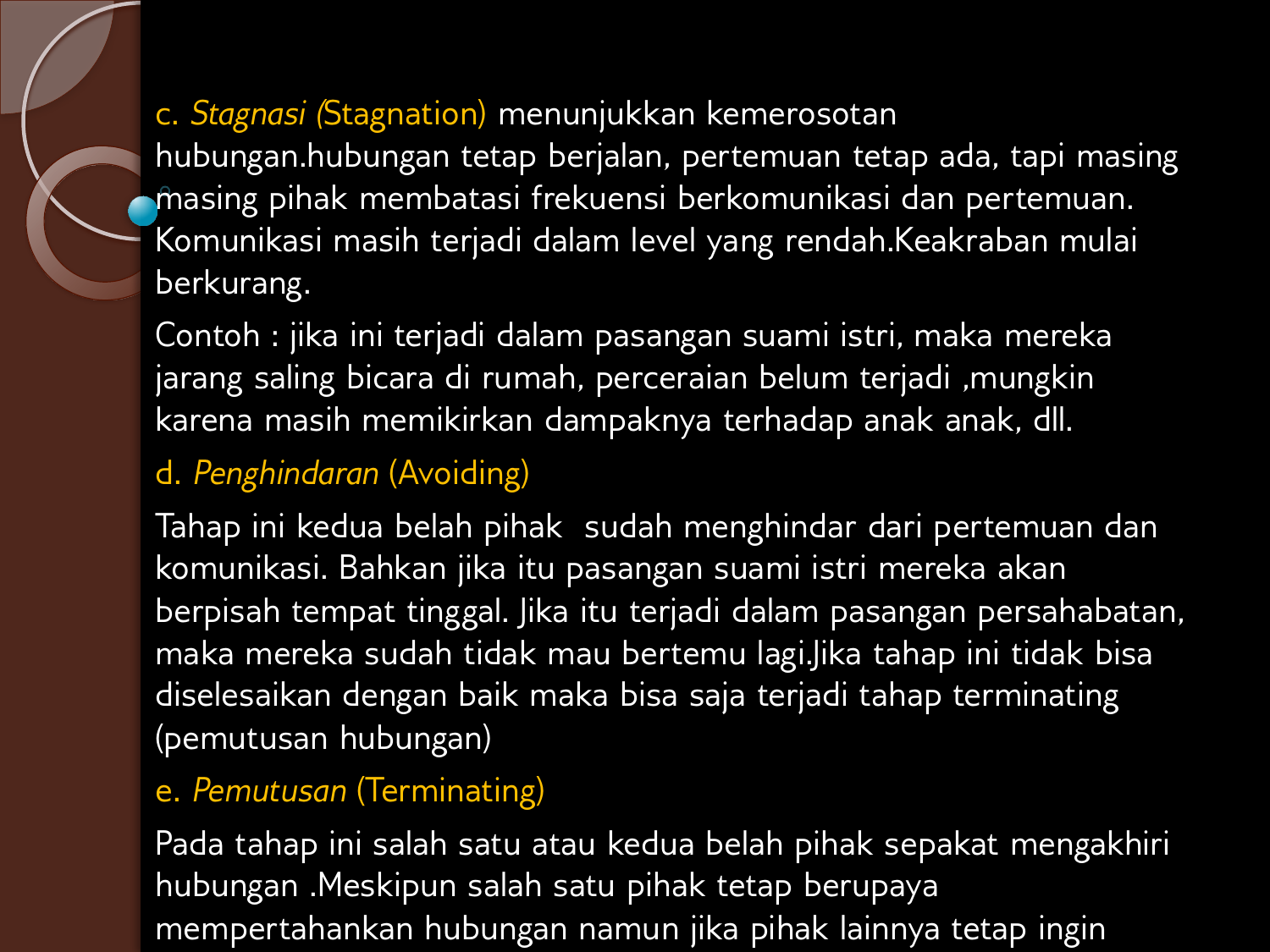

c. Stagnasi (Stagnation) menunjukkan kemerosotan hubungan.hubungan tetap berjalan, pertemuan tetap ada, tapi masing masing pihak membatasi frekuensi berkomunikasi dan pertemuan. Komunikasi masih terjadi dalam level yang rendah.Keakraban mulai berkurang.
Contoh : jika ini terjadi dalam pasangan suami istri, maka mereka jarang saling bicara di rumah, perceraian belum terjadi ,mungkin karena masih memikirkan dampaknya terhadap anak anak, dll.
d. Penghindaran (Avoiding)
Tahap ini kedua belah pihak  sudah menghindar dari pertemuan dan komunikasi. Bahkan jika itu pasangan suami istri mereka akan berpisah tempat tinggal. Jika itu terjadi dalam pasangan persahabatan, maka mereka sudah tidak mau bertemu lagi.Jika tahap ini tidak bisa diselesaikan dengan baik maka bisa saja terjadi tahap terminating (pemutusan hubungan)
e. Pemutusan (Terminating)
Pada tahap ini salah satu atau kedua belah pihak sepakat mengakhiri hubungan .Meskipun salah satu pihak tetap berupaya mempertahankan hubungan namun jika pihak lainnya tetap ingin mengakhiri maka hubungan akan berakhir.Semakin lama dan semakin mendalam hubungan tersebut, pemutusan hubungan terasa semakin menyakitkan, untuk selanjutnya membina hubungan dengan orang lain.